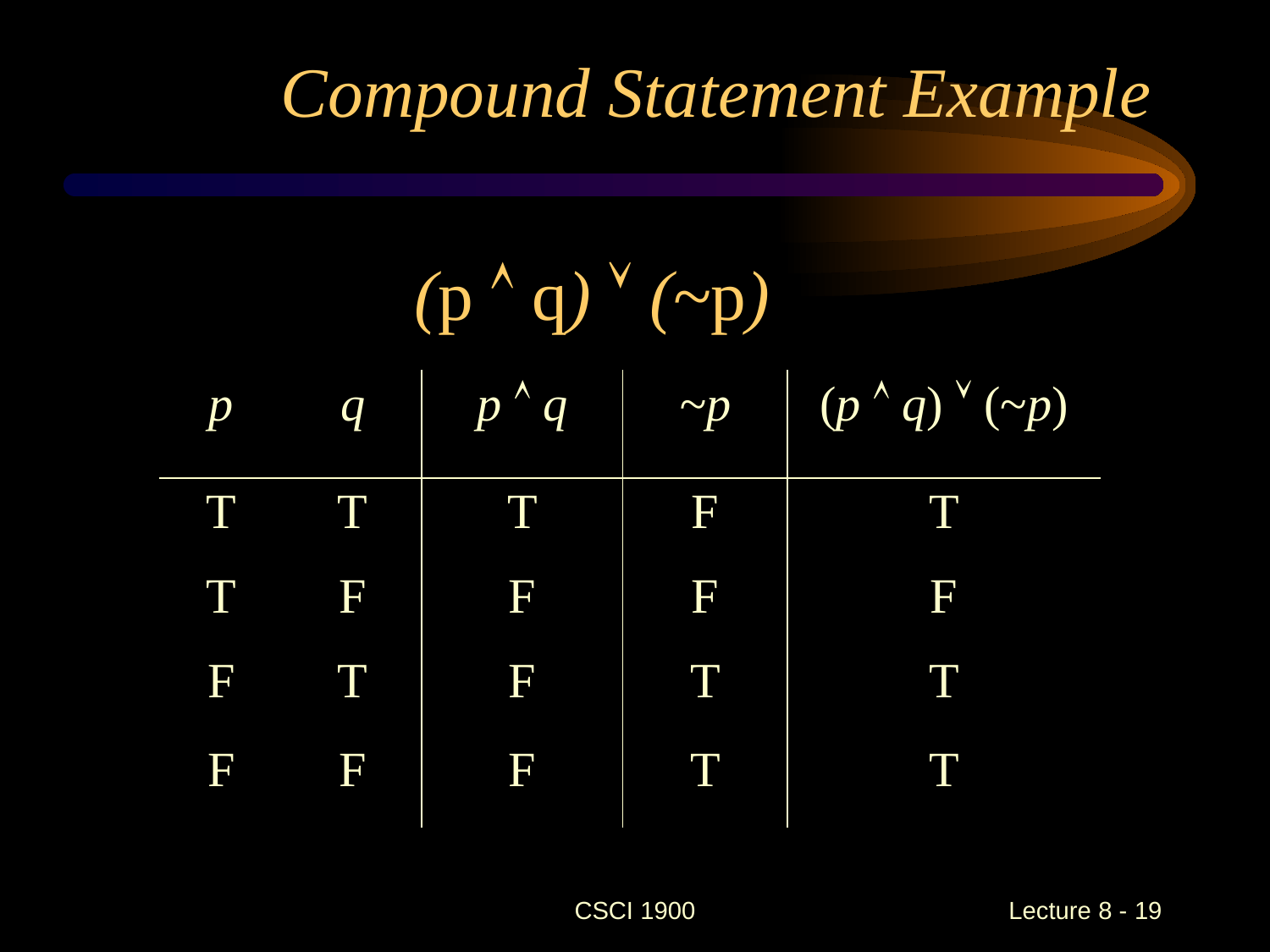

# Compound Statement Example
(p ∧ q) ∨ (~p)
| p | q | p ∧ q | ~p | (p ∧ q) ∨ (~p) |
| --- | --- | --- | --- | --- |
| T | T | T | F | T |
| T | F | F | F | F |
| F | T | F | T | T |
| F | F | F | T | T |

CSCI 1900
 Lecture 8 - 19